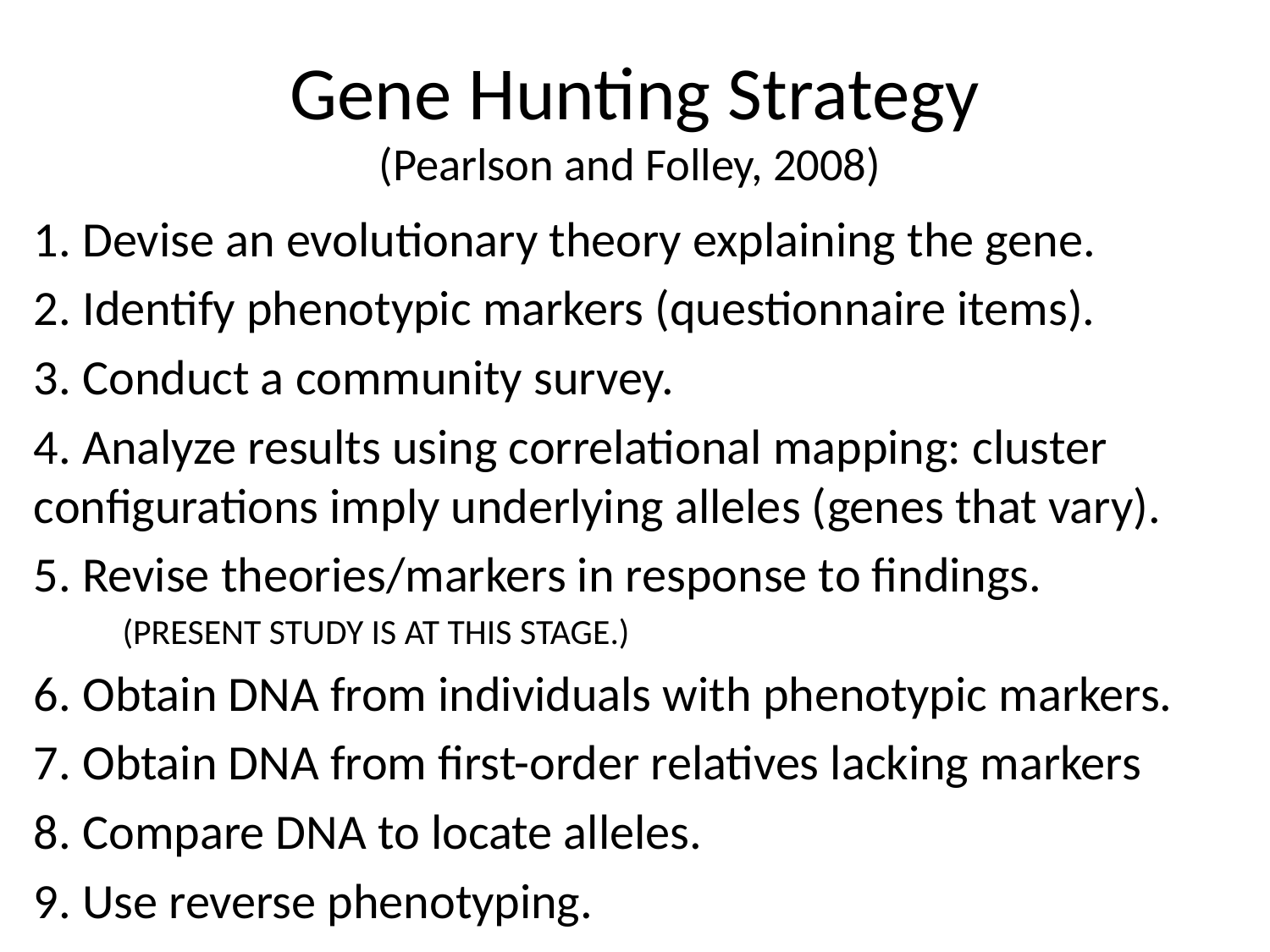

# Gene Hunting Strategy (Pearlson and Folley, 2008)
1. Devise an evolutionary theory explaining the gene.
2. Identify phenotypic markers (questionnaire items).
3. Conduct a community survey.
4. Analyze results using correlational mapping: cluster configurations imply underlying alleles (genes that vary).
5. Revise theories/markers in response to findings.
           (PRESENT STUDY IS AT THIS STAGE.)
6. Obtain DNA from individuals with phenotypic markers.
7. Obtain DNA from first-order relatives lacking markers
8. Compare DNA to locate alleles.
9. Use reverse phenotyping.